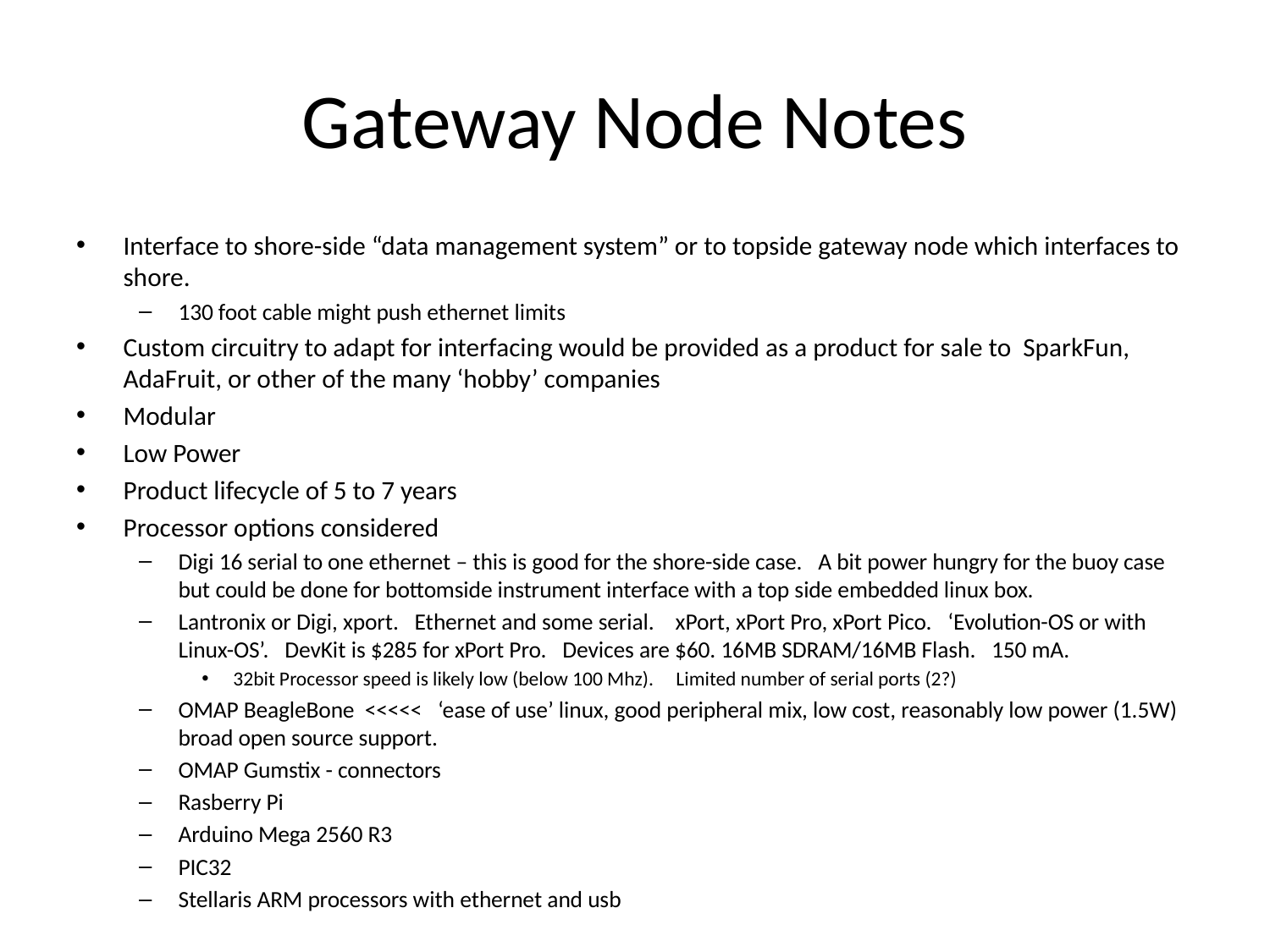

# Gateway Node Notes
Interface to shore-side “data management system” or to topside gateway node which interfaces to shore.
130 foot cable might push ethernet limits
Custom circuitry to adapt for interfacing would be provided as a product for sale to  SparkFun, AdaFruit, or other of the many ‘hobby’ companies
Modular
Low Power
Product lifecycle of 5 to 7 years
Processor options considered
Digi 16 serial to one ethernet – this is good for the shore-side case.   A bit power hungry for the buoy case but could be done for bottomside instrument interface with a top side embedded linux box.
Lantronix or Digi, xport.   Ethernet and some serial.    xPort, xPort Pro, xPort Pico.   ‘Evolution-OS or with Linux-OS’.   DevKit is $285 for xPort Pro.   Devices are $60. 16MB SDRAM/16MB Flash.   150 mA.
32bit Processor speed is likely low (below 100 Mhz).     Limited number of serial ports (2?)
OMAP BeagleBone  <<<<<   ‘ease of use’ linux, good peripheral mix, low cost, reasonably low power (1.5W) broad open source support.
OMAP Gumstix - connectors
Rasberry Pi
Arduino Mega 2560 R3
PIC32
Stellaris ARM processors with ethernet and usb